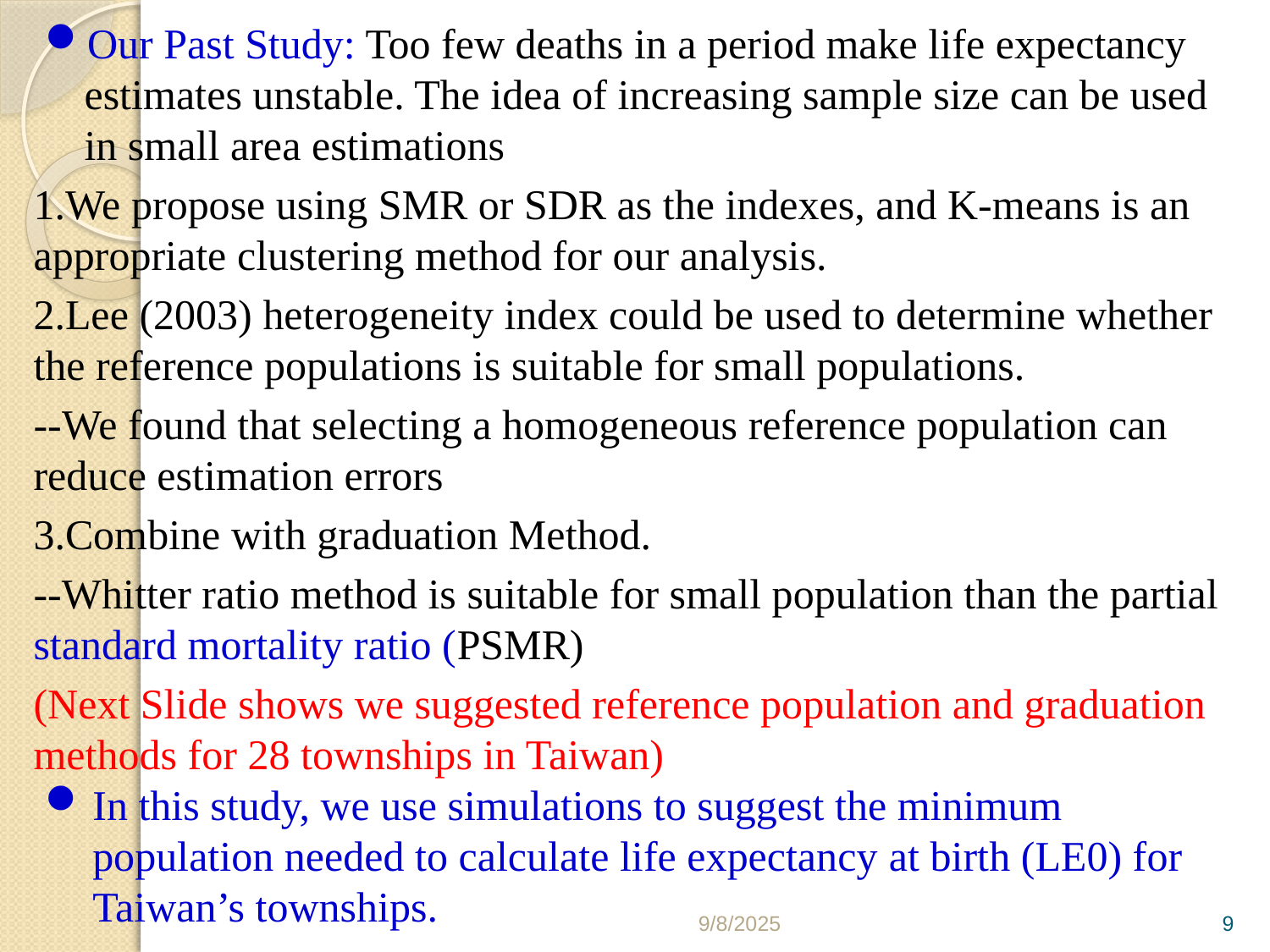

Our Past Study: Too few deaths in a period make life expectancy estimates unstable. The idea of increasing sample size can be used in small area estimations
1.We propose using SMR or SDR as the indexes, and K-means is an appropriate clustering method for our analysis.
2.Lee (2003) heterogeneity index could be used to determine whether the reference populations is suitable for small populations.
--We found that selecting a homogeneous reference population can reduce estimation errors
3.Combine with graduation Method.
--Whitter ratio method is suitable for small population than the partial standard mortality ratio (PSMR)
(Next Slide shows we suggested reference population and graduation methods for 28 townships in Taiwan)
In this study, we use simulations to suggest the minimum population needed to calculate life expectancy at birth (LE0) for Taiwan’s townships.
9/8/2025
9